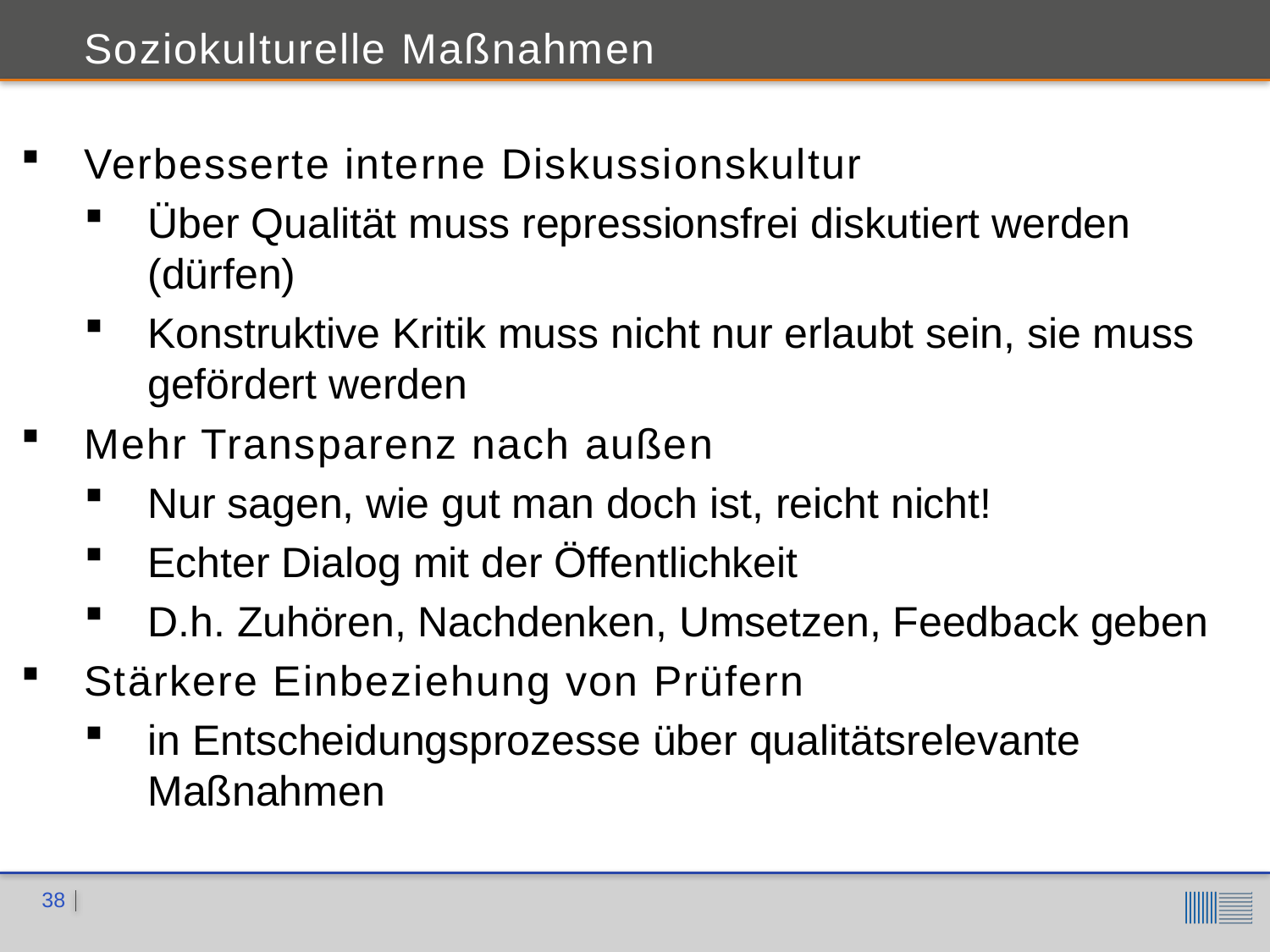

Soziokulturelle Maßnahmen
Verbesserte interne Diskussionskultur
Über Qualität muss repressionsfrei diskutiert werden (dürfen)
Konstruktive Kritik muss nicht nur erlaubt sein, sie muss gefördert werden
Mehr Transparenz nach außen
Nur sagen, wie gut man doch ist, reicht nicht!
Echter Dialog mit der Öffentlichkeit
D.h. Zuhören, Nachdenken, Umsetzen, Feedback geben
Stärkere Einbeziehung von Prüfern
in Entscheidungsprozesse über qualitätsrelevante Maßnahmen